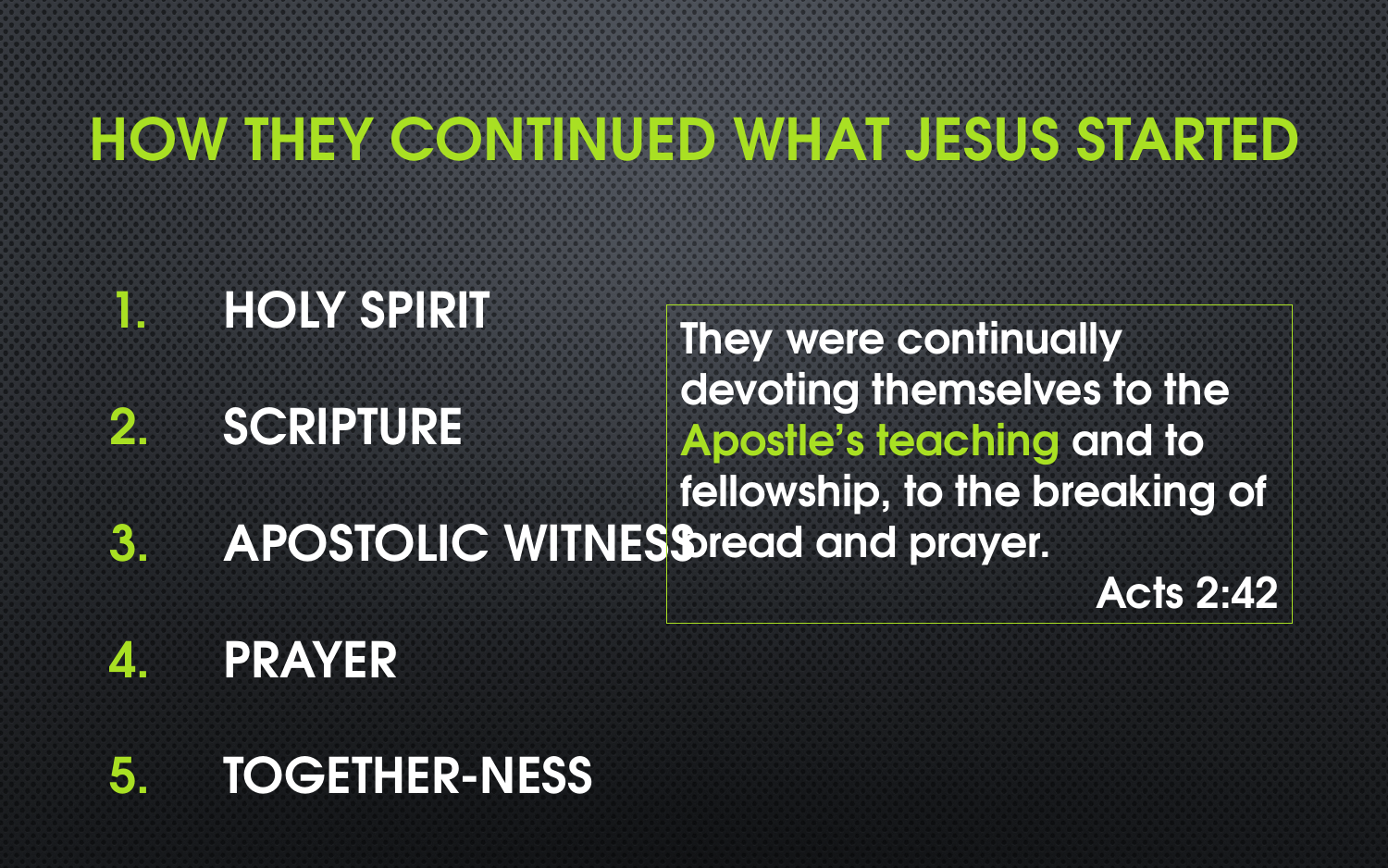

How They Continued What Jesus Started
Holy Spirit
Scripture
Apostolic Witness
Prayer
Together-ness

They were continually devoting themselves to the Apostle’s teaching and to fellowship, to the breaking of bread and prayer.
Acts 2:42